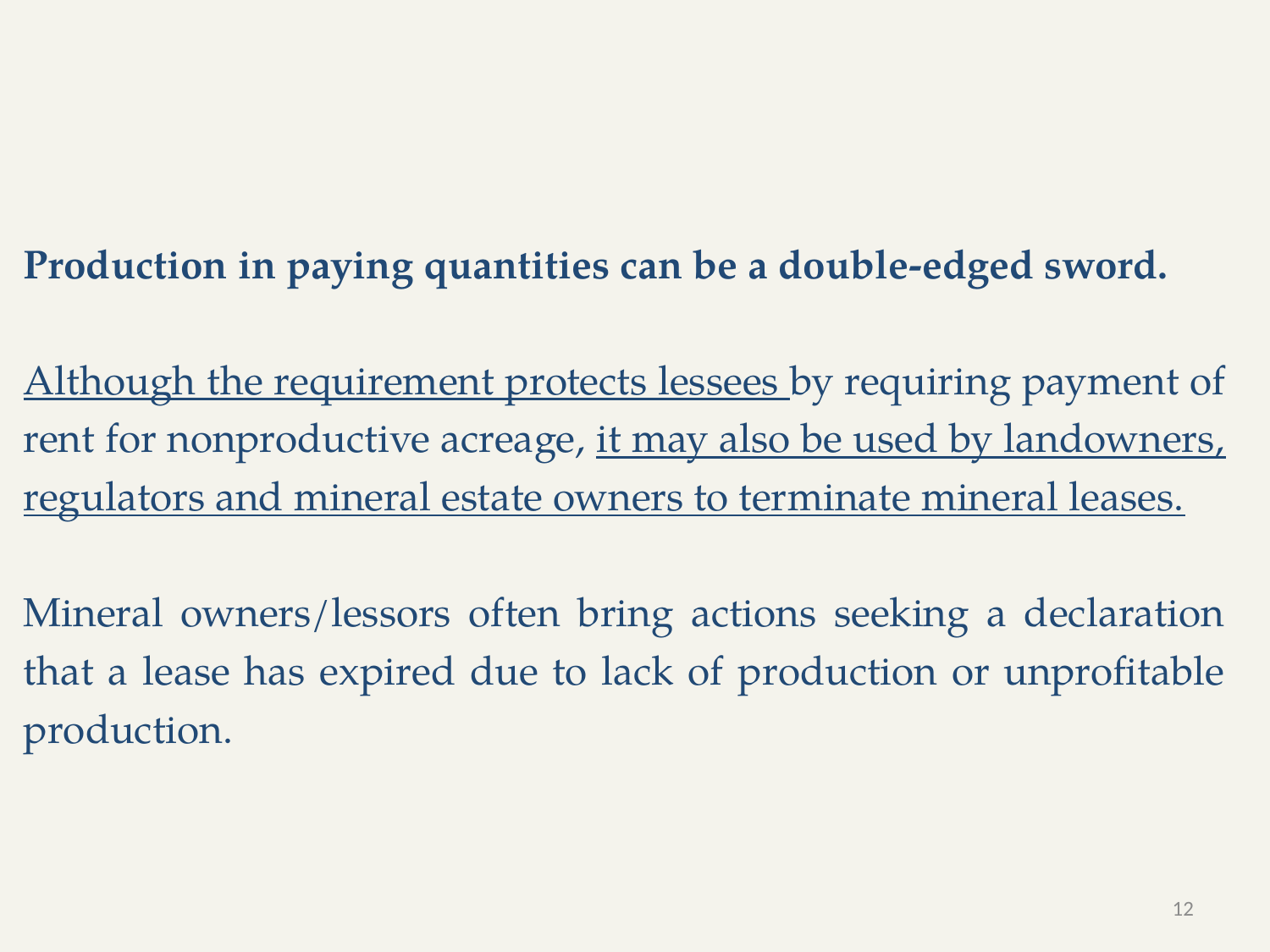

Production in paying quantities can be a double-edged sword.

Although the requirement protects lessees by requiring payment of rent for nonproductive acreage, it may also be used by landowners, regulators and mineral estate owners to terminate mineral leases.

Mineral owners/lessors often bring actions seeking a declaration that a lease has expired due to lack of production or unprofitable production.

12